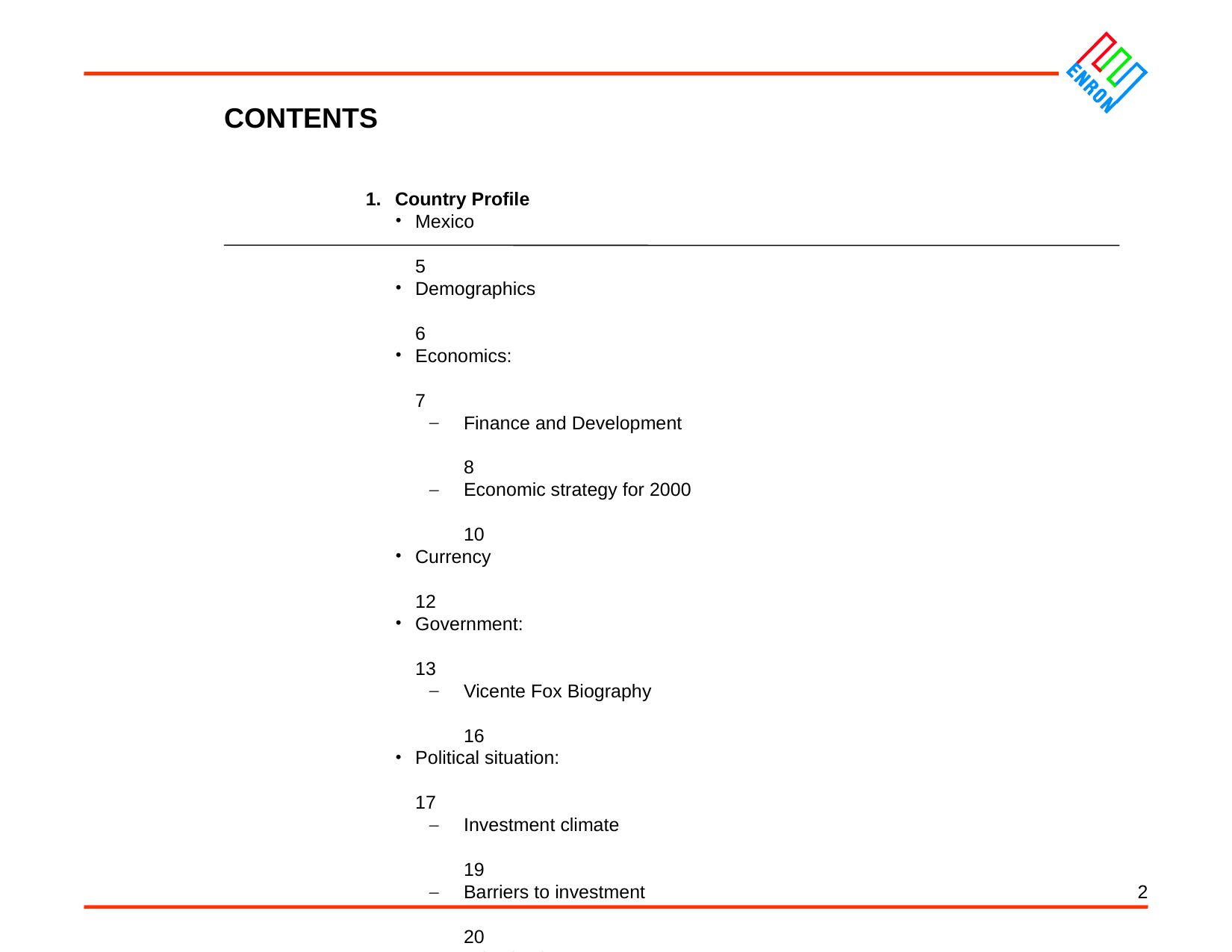

2
CONTENTS
1. 	Country Profile
Mexico	5
Demographics	6
Economics:	7
Finance and Development	8
Economic strategy for 2000	10
Currency	12
Government:	13
Vicente Fox Biography	16
Political situation:	17
Investment climate	19
Barriers to investment	20
Privatization status	24

2. 	Energy Profile
Electricity:	26
The electric industry	27
Basic indicators of the national electric sector	28
Industry participation	29
Main generation centers – 1998	31
Gross CFE’s electric energy generation 	34
Yearly evolution of capacity installated by CFE	35
Future expantion of electric infrastructure	36
Engaged projects in construction process (1999-2008)	37
Area of the national electric system	39
Interconnected national power grid	40
Length of the transmission lines of the national …	41
Operational efficiency of the national electric sector	42
Electric privatization status	43